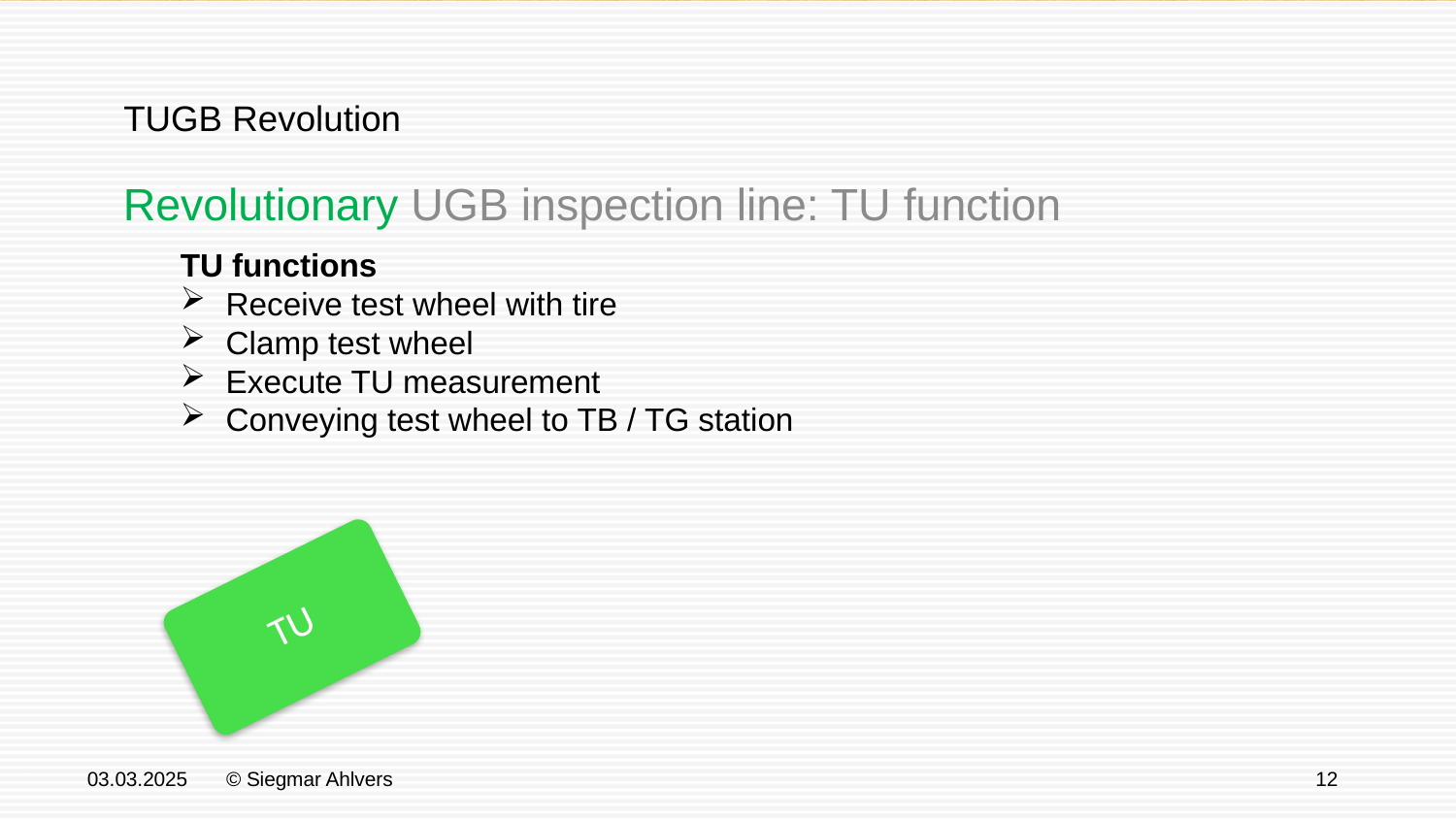

# TUGB Revolution
Revolutionary UGB inspection line: TU function

TU functions
Receive test wheel with tire
Clamp test wheel
Execute TU measurement
Conveying test wheel to TB / TG station

TU
03.03.2025
© Siegmar Ahlvers
12